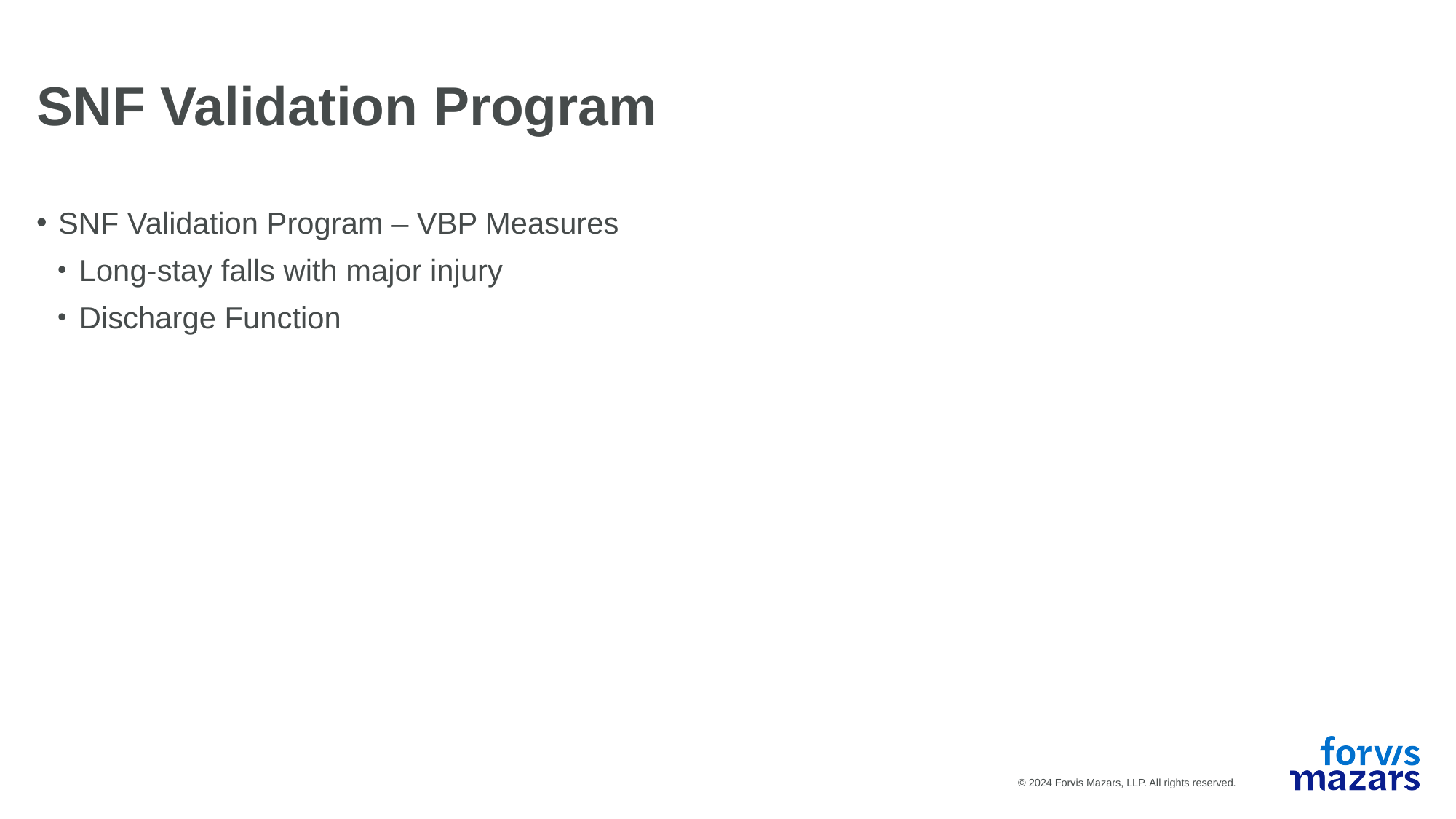

SNF Validation Program
SNF Validation Program – VBP Measures
Long-stay falls with major injury
Discharge Function